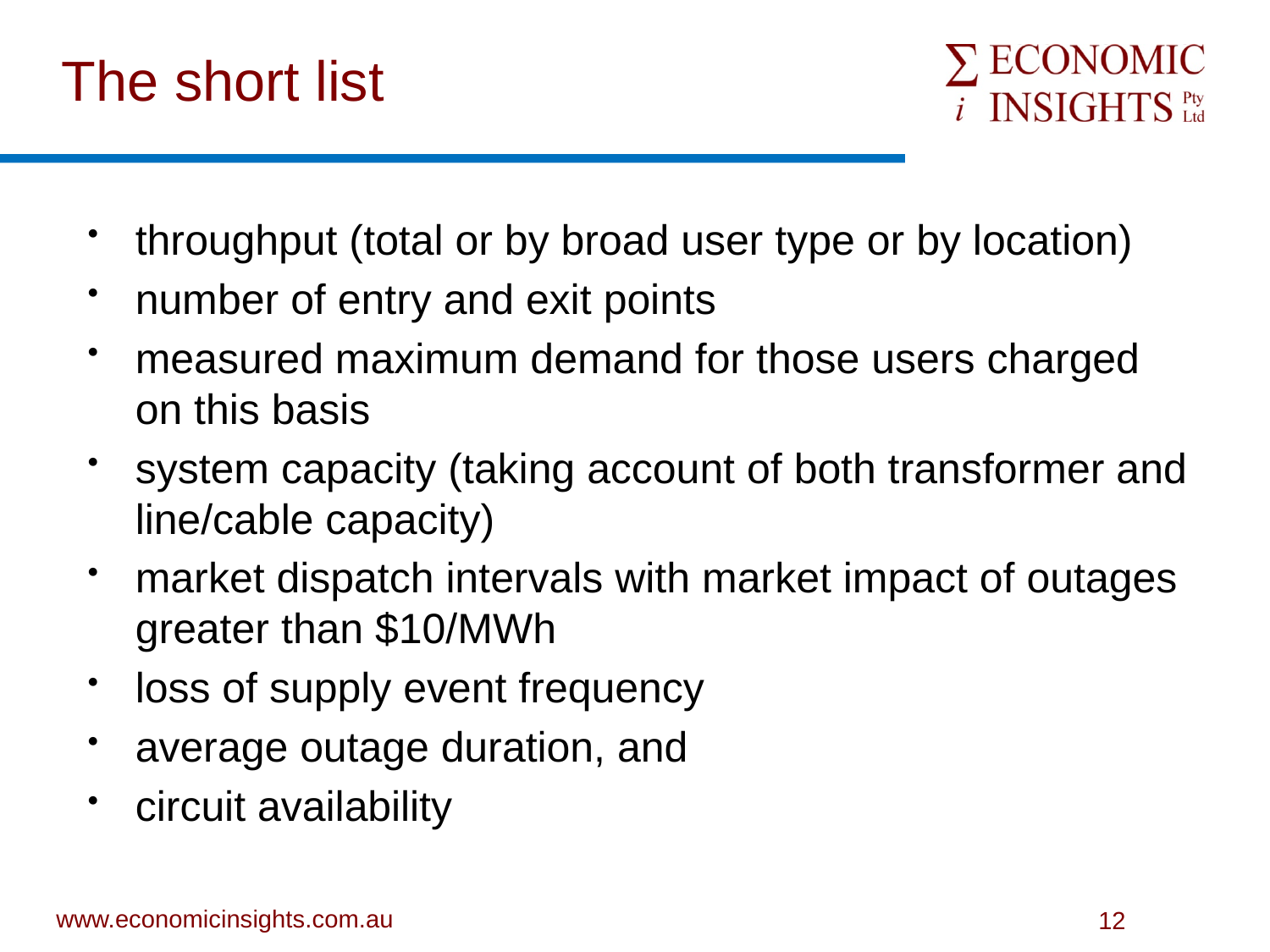

# The short list
throughput (total or by broad user type or by location)
number of entry and exit points
measured maximum demand for those users charged on this basis
system capacity (taking account of both transformer and line/cable capacity)
market dispatch intervals with market impact of outages greater than $10/MWh
loss of supply event frequency
average outage duration, and
circuit availability